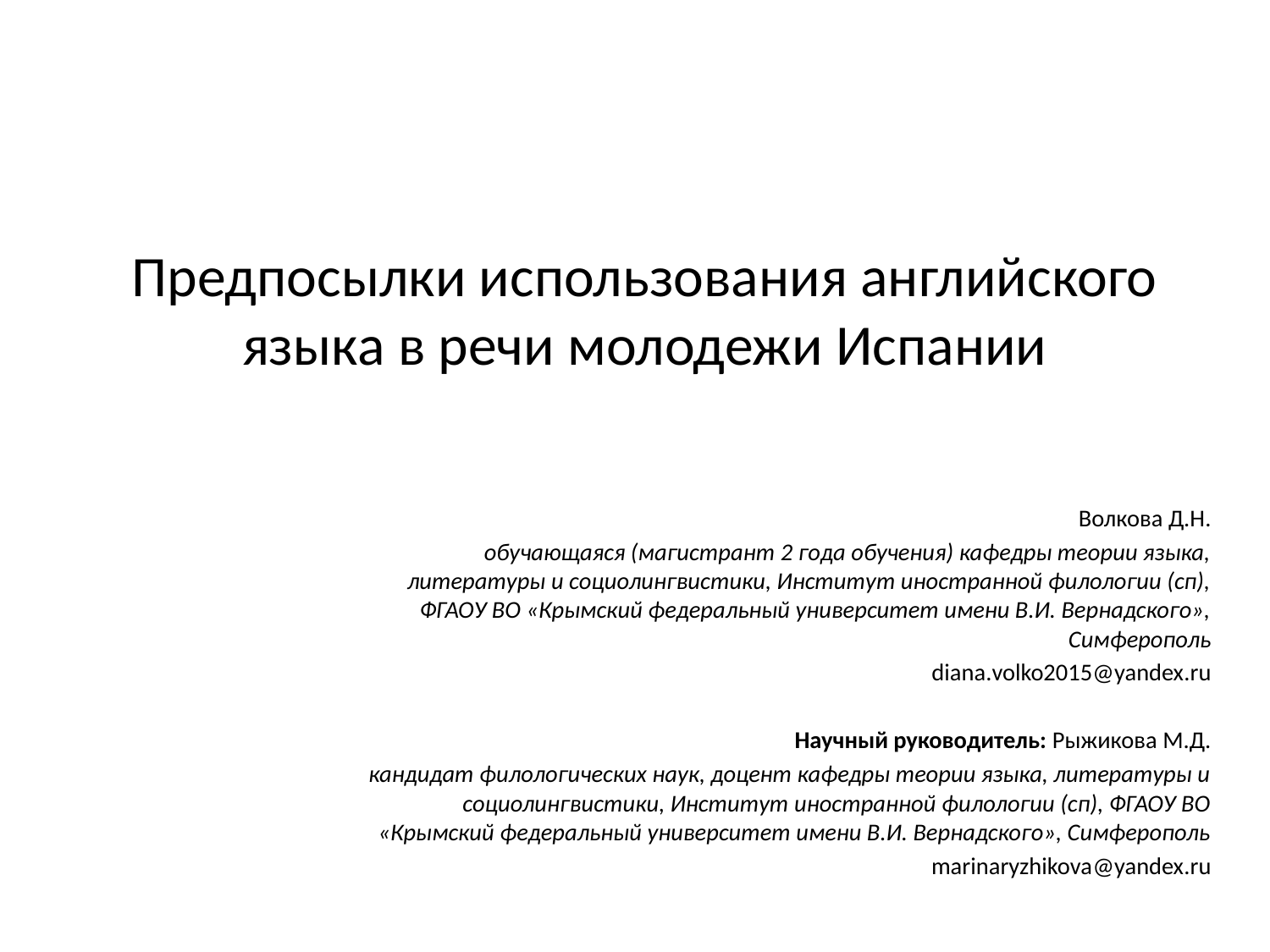

# Предпосылки использования английского языка в речи молодежи Испании
Волкова Д.Н.
обучающаяся (магистрант 2 года обучения) кафедры теории языка, литературы и социолингвистики, Институт иностранной филологии (сп), ФГАОУ ВО «Крымский федеральный университет имени В.И. Вернадского», Симферополь
diana.volko2015@yandex.ru

Научный руководитель: Рыжикова М.Д.
кандидат филологических наук, доцент кафедры теории языка, литературы и социолингвистики, Институт иностранной филологии (сп), ФГАОУ ВО «Крымский федеральный университет имени В.И. Вернадского», Симферополь
marinaryzhikova@yandex.ru